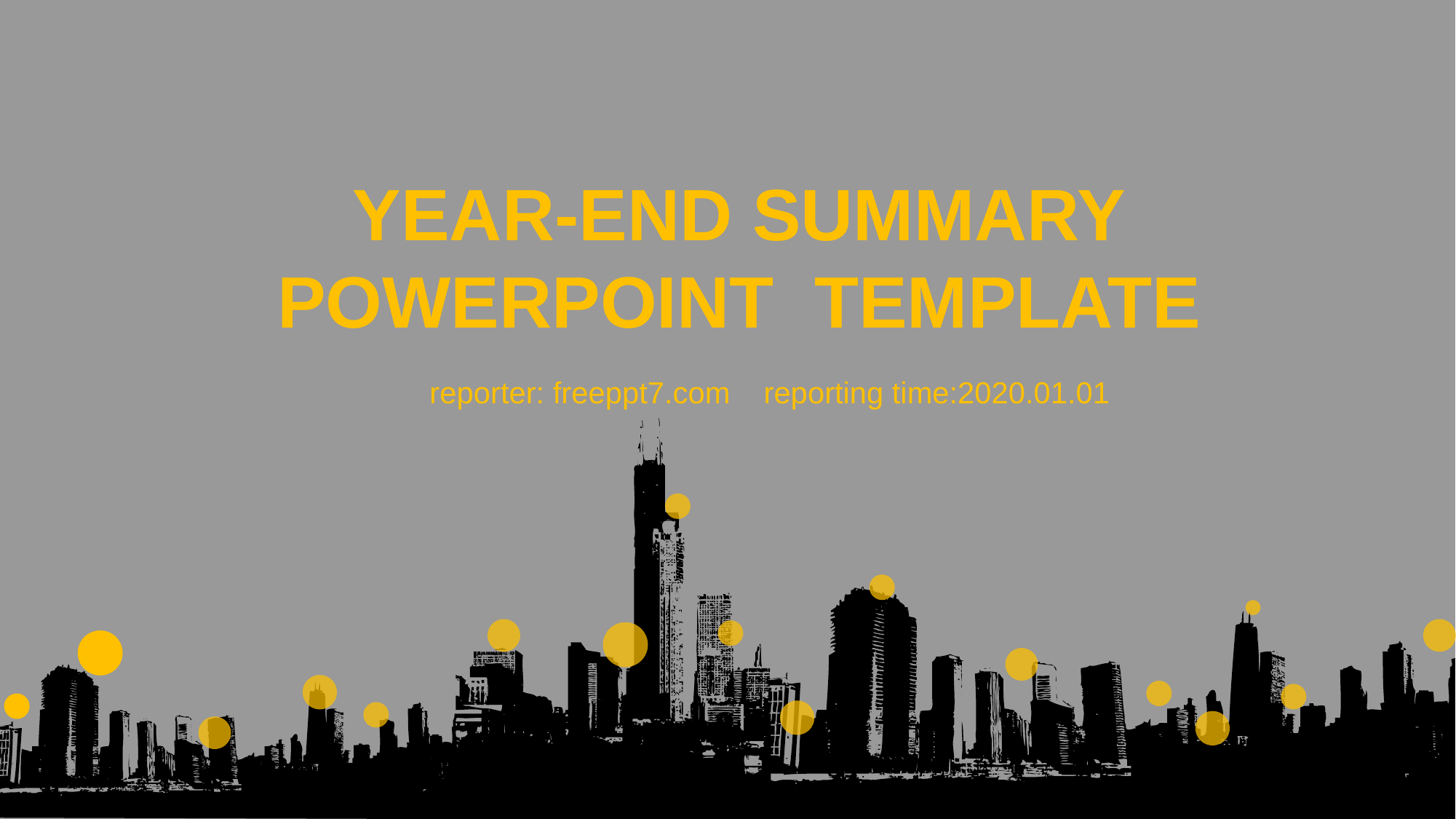

YEAR-END SUMMARY
POWERPOINT  TEMPLATE
reporter: freeppt7.com    reporting time:2020.01.01